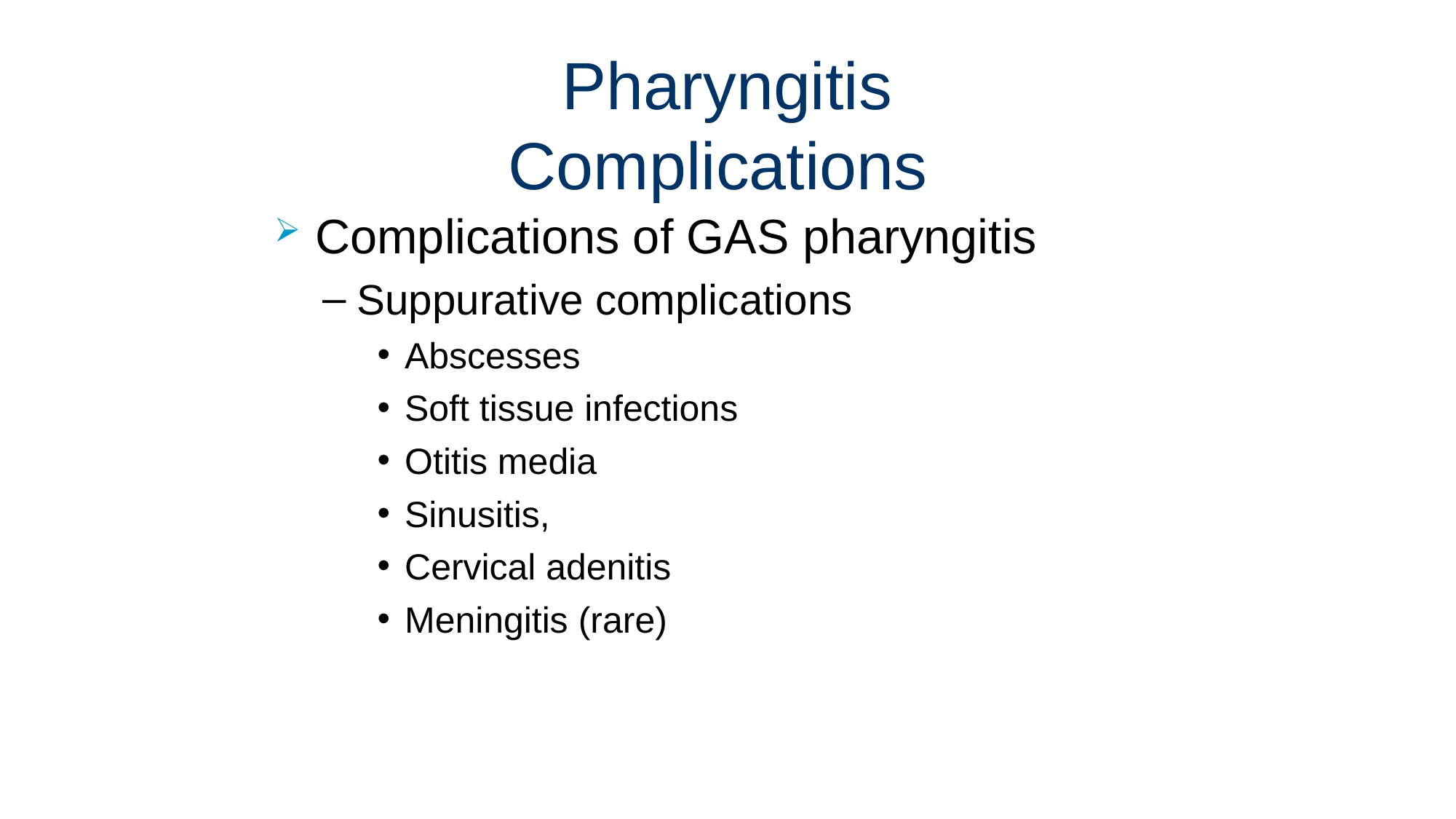

# Pharyngitis Complications
Complications of GAS pharyngitis
Suppurative complications
Abscesses
Soft tissue infections
Otitis media
Sinusitis,
Cervical adenitis
Meningitis (rare)